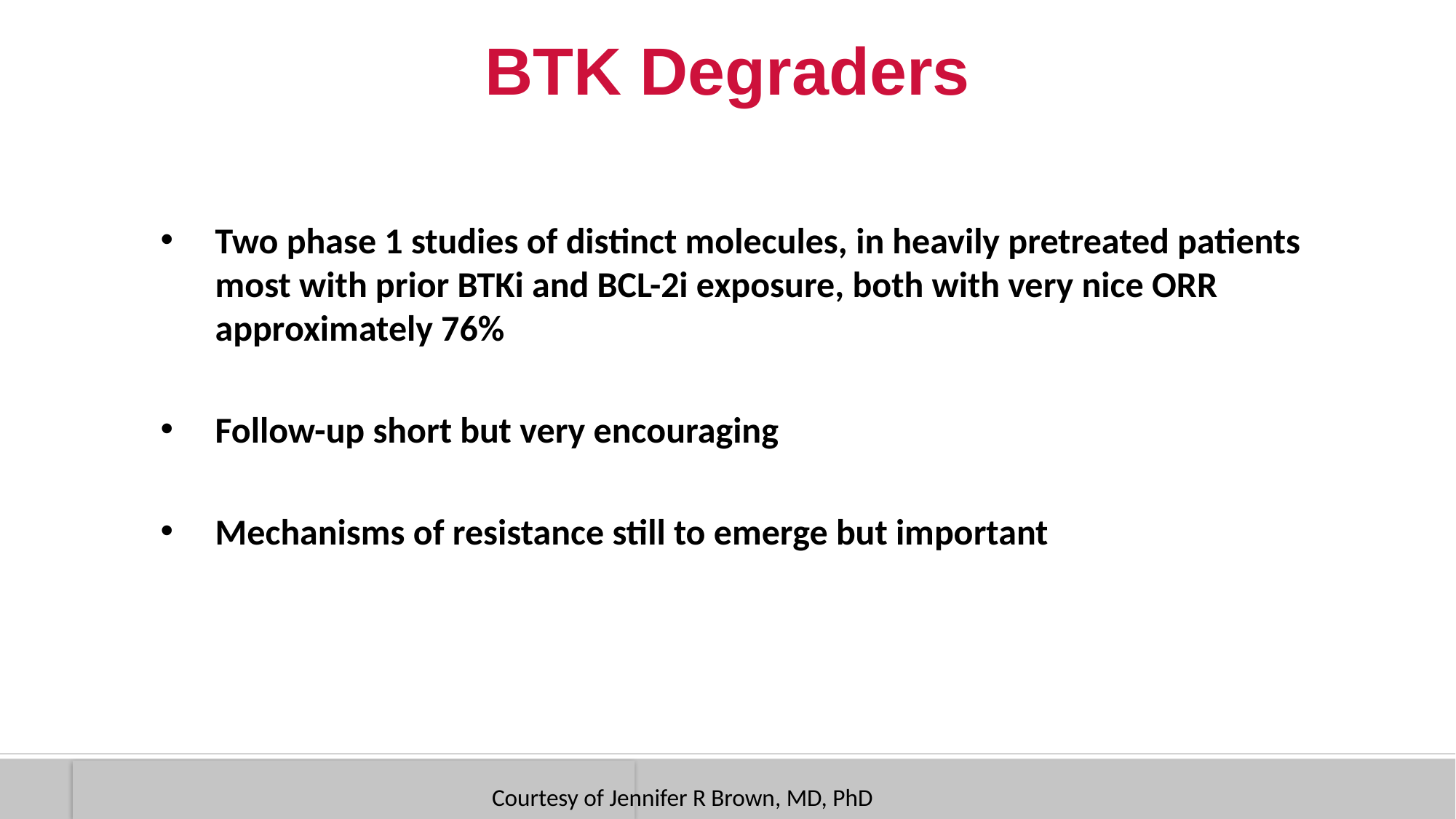

# BTK Degraders
Two phase 1 studies of distinct molecules, in heavily pretreated patients most with prior BTKi and BCL-2i exposure, both with very nice ORR approximately 76%

Follow-up short but very encouraging

Mechanisms of resistance still to emerge but important

Courtesy of Jennifer R Brown, MD, PhD